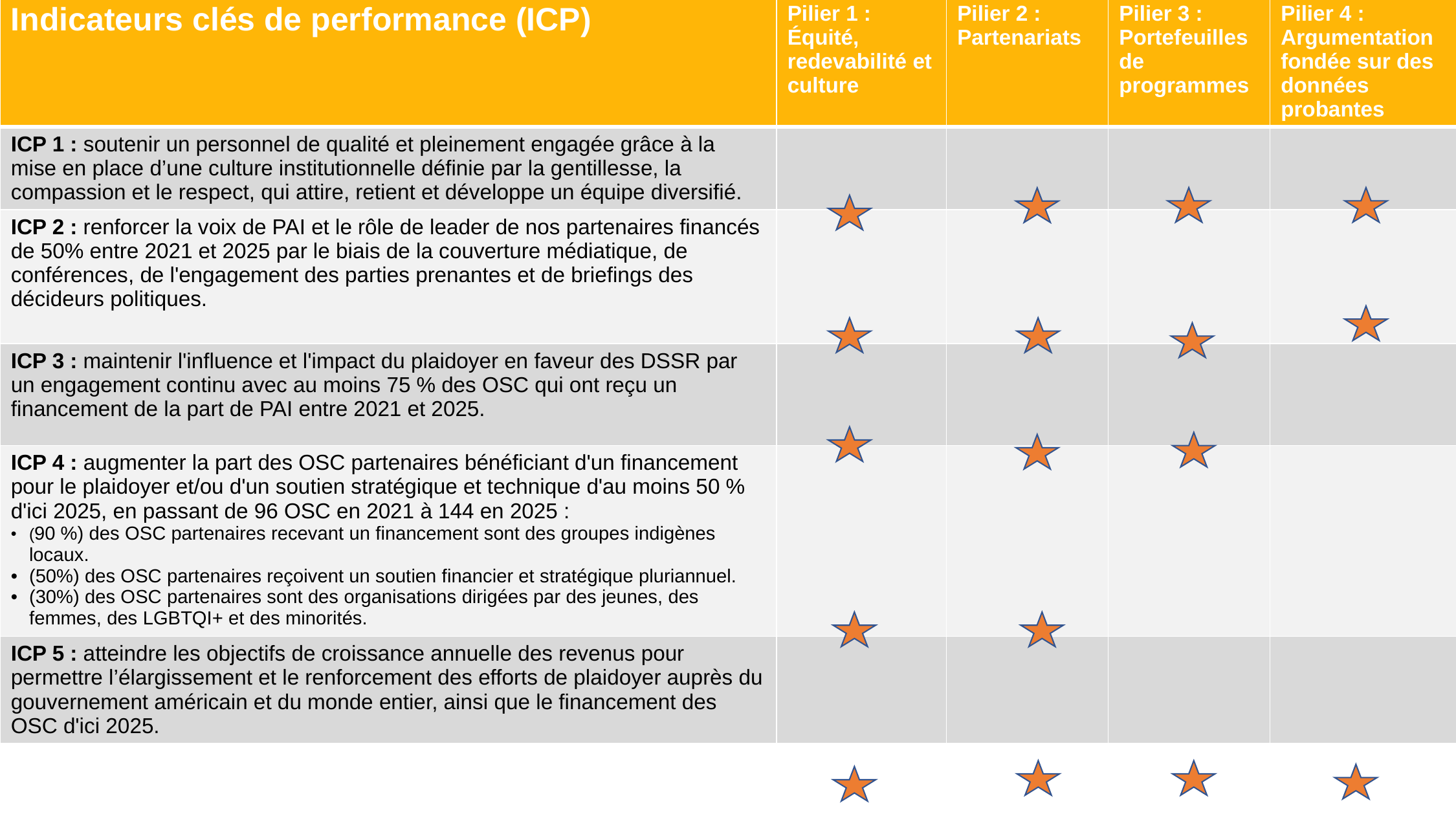

| Indicateurs clés de performance (ICP) | Pilier 1 : Équité, redevabilité et culture | Pilier 2 :   Partenariats | Pilier 3 : Portefeuilles de programmes | Pilier 4 : Argumentation fondée sur des données probantes |
| --- | --- | --- | --- | --- |
| ICP 1 : soutenir un personnel de qualité et pleinement engagée grâce à la mise en place d’une culture institutionnelle définie par la gentillesse, la compassion et le respect, qui attire, retient et développe un équipe diversifié. |  |  |  |  |
| ICP 2 : renforcer la voix de PAI et le rôle de leader de nos partenaires financés de 50% entre 2021 et 2025 par le biais de la couverture médiatique, de conférences, de l'engagement des parties prenantes et de briefings des décideurs politiques. |  |  |  |  |
| ICP 3 : maintenir l'influence et l'impact du plaidoyer en faveur des DSSR par un engagement continu avec au moins 75 % des OSC qui ont reçu un financement de la part de PAI entre 2021 et 2025. |  |  |  |  |
| ICP 4 : augmenter la part des OSC partenaires bénéficiant d'un financement pour le plaidoyer et/ou d'un soutien stratégique et technique d'au moins 50 % d'ici 2025, en passant de 96 OSC en 2021 à 144 en 2025 :  (90 %) des OSC partenaires recevant un financement sont des groupes indigènes locaux. (50%) des OSC partenaires reçoivent un soutien financier et stratégique pluriannuel. (30%) des OSC partenaires sont des organisations dirigées par des jeunes, des femmes, des LGBTQI+ et des minorités. |  |  |  |  |
| ICP 5 : atteindre les objectifs de croissance annuelle des revenus pour permettre l’élargissement et le renforcement des efforts de plaidoyer auprès du gouvernement américain et du monde entier, ainsi que le financement des OSC d'ici 2025. |  |  |  |  |